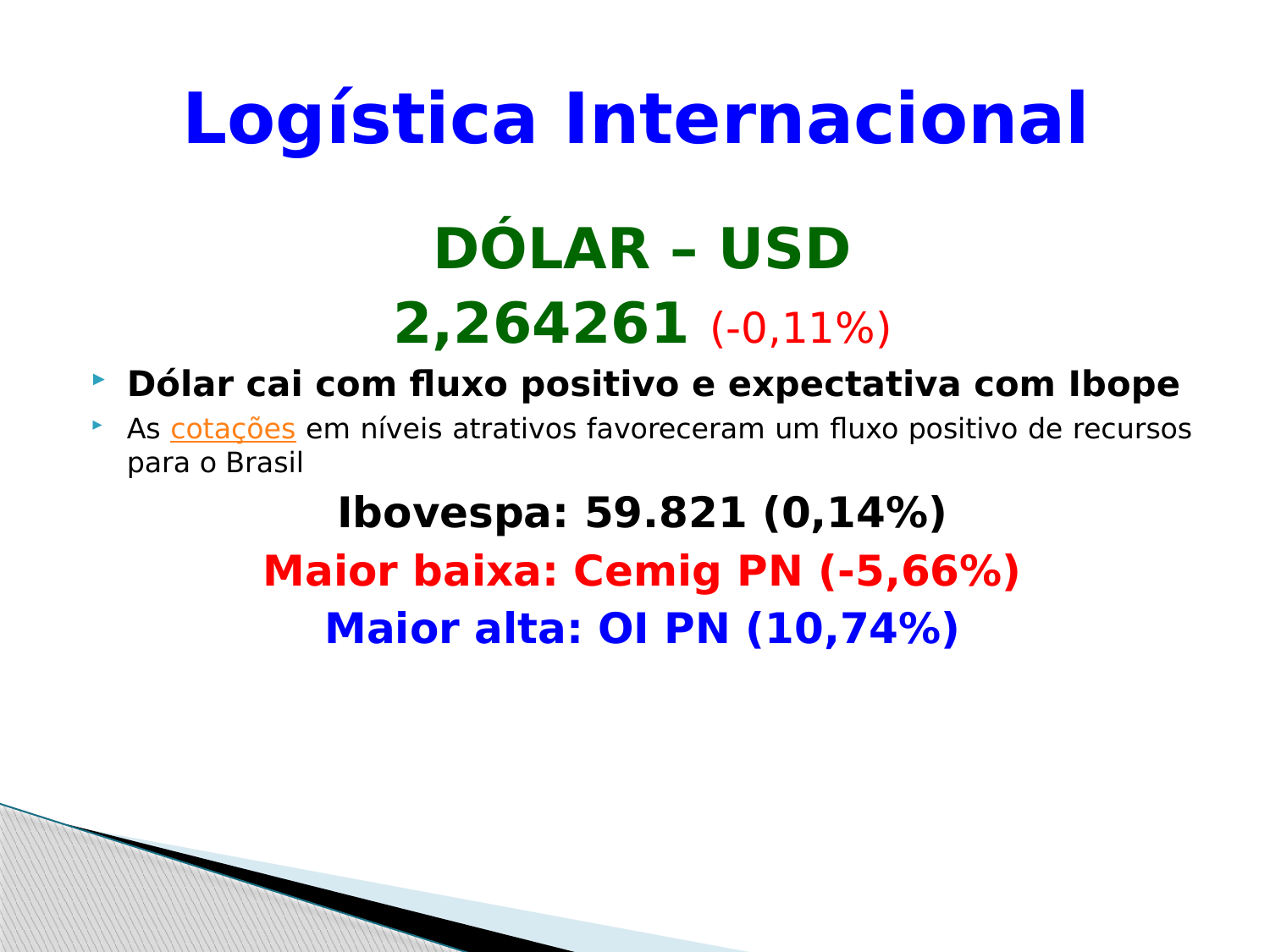

# Logística Internacional
DÓLAR – USD
2,264261 (-0,11%)
Dólar cai com fluxo positivo e expectativa com Ibope
As cotações em níveis atrativos favoreceram um fluxo positivo de recursos para o Brasil
Ibovespa: 59.821 (0,14%)
Maior baixa: Cemig PN (-5,66%)
Maior alta: OI PN (10,74%)